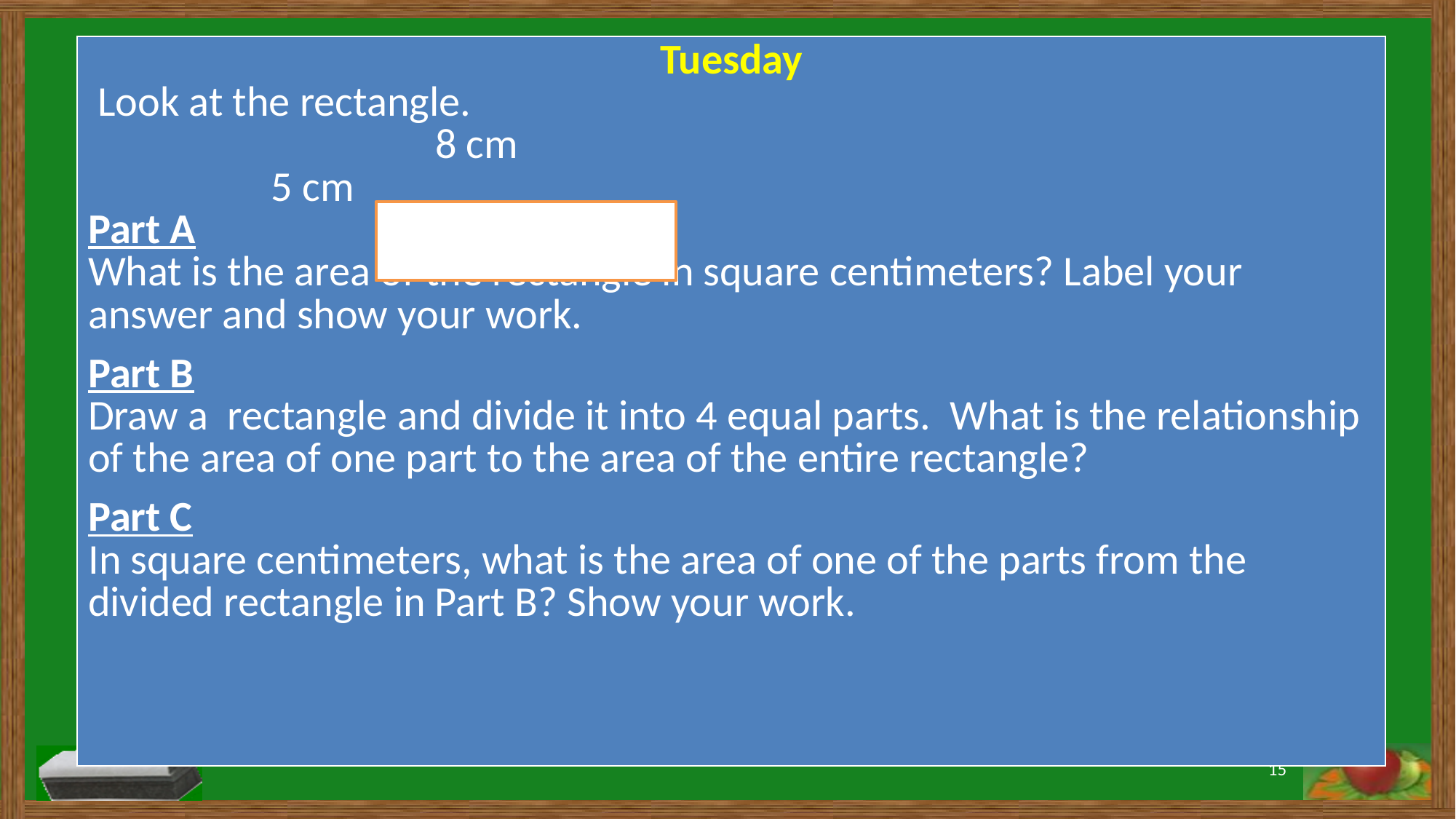

| Tuesday Look at the rectangle. 8 cm 5 cm Part A What is the area of the rectangle in square centimeters? Label your answer and show your work. Part B Draw a rectangle and divide it into 4 equal parts. What is the relationship of the area of one part to the area of the entire rectangle? Part C In square centimeters, what is the area of one of the parts from the divided rectangle in Part B? Show your work. |
| --- |

15